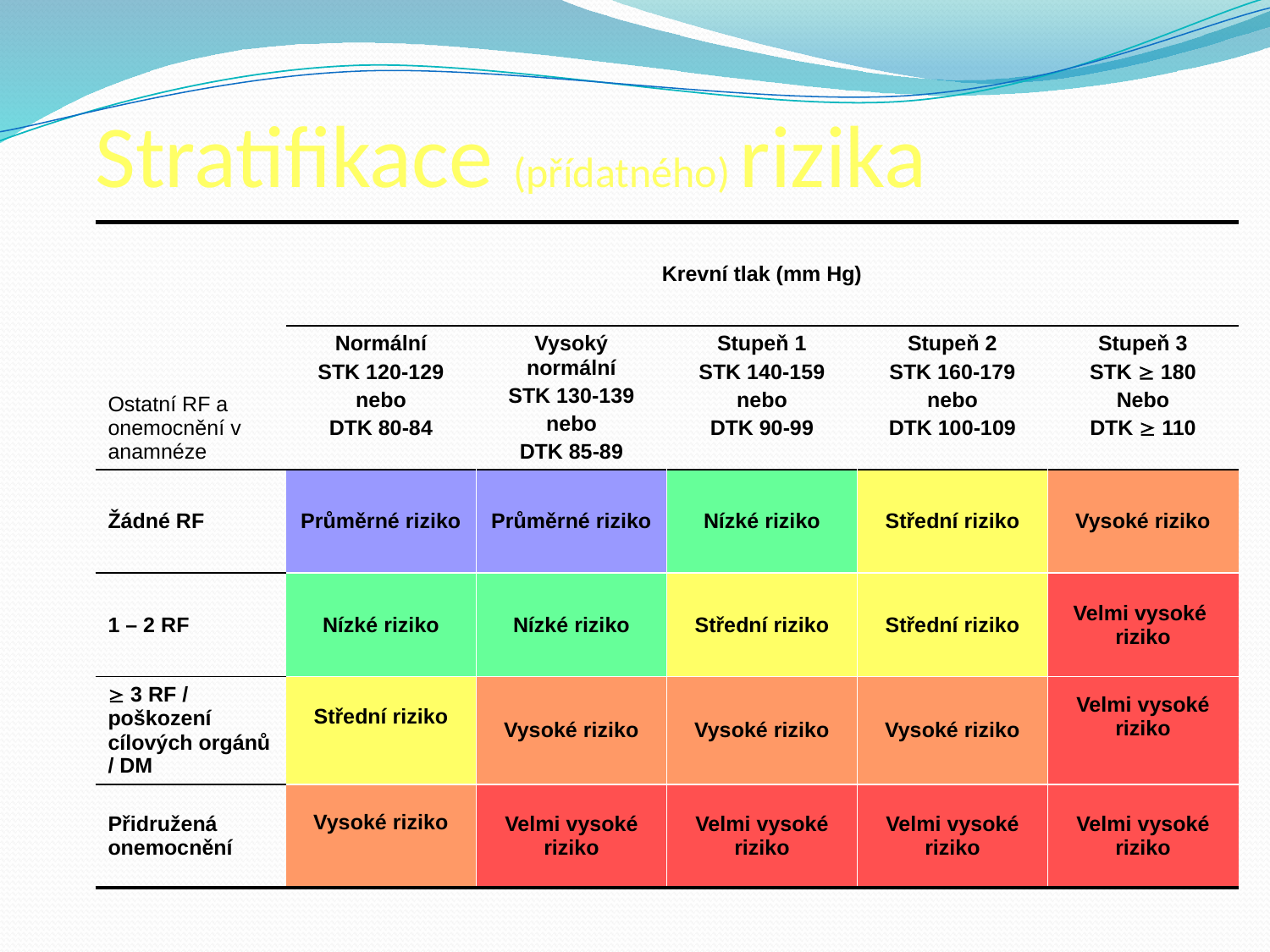

# Stratifikace (přídatného) rizika
| Ostatní RF a onemocnění v anamnéze | Krevní tlak (mm Hg) |  |  |  |  |
| --- | --- | --- | --- | --- | --- |
|  | Normální STK 120-129 nebo DTK 80-84 | Vysoký normální STK 130-139 nebo DTK 85-89 | Stupeň 1 STK 140-159 nebo DTK 90-99 | Stupeň 2 STK 160-179 nebo DTK 100-109 | Stupeň 3 STK ≥ 180 Nebo DTK ≥ 110 |
| Žádné RF | Průměrné riziko | Průměrné riziko | Nízké riziko | Střední riziko | Vysoké riziko |
| 1 – 2 RF | Nízké riziko | Nízké riziko | Střední riziko | Střední riziko | Velmi vysoké riziko |
| ≥ 3 RF / poškození cílových orgánů / DM | Střední riziko | Vysoké riziko | Vysoké riziko | Vysoké riziko | Velmi vysoké riziko |
| Přidružená onemocnění | Vysoké riziko | Velmi vysoké riziko | Velmi vysoké riziko | Velmi vysoké riziko | Velmi vysoké riziko |